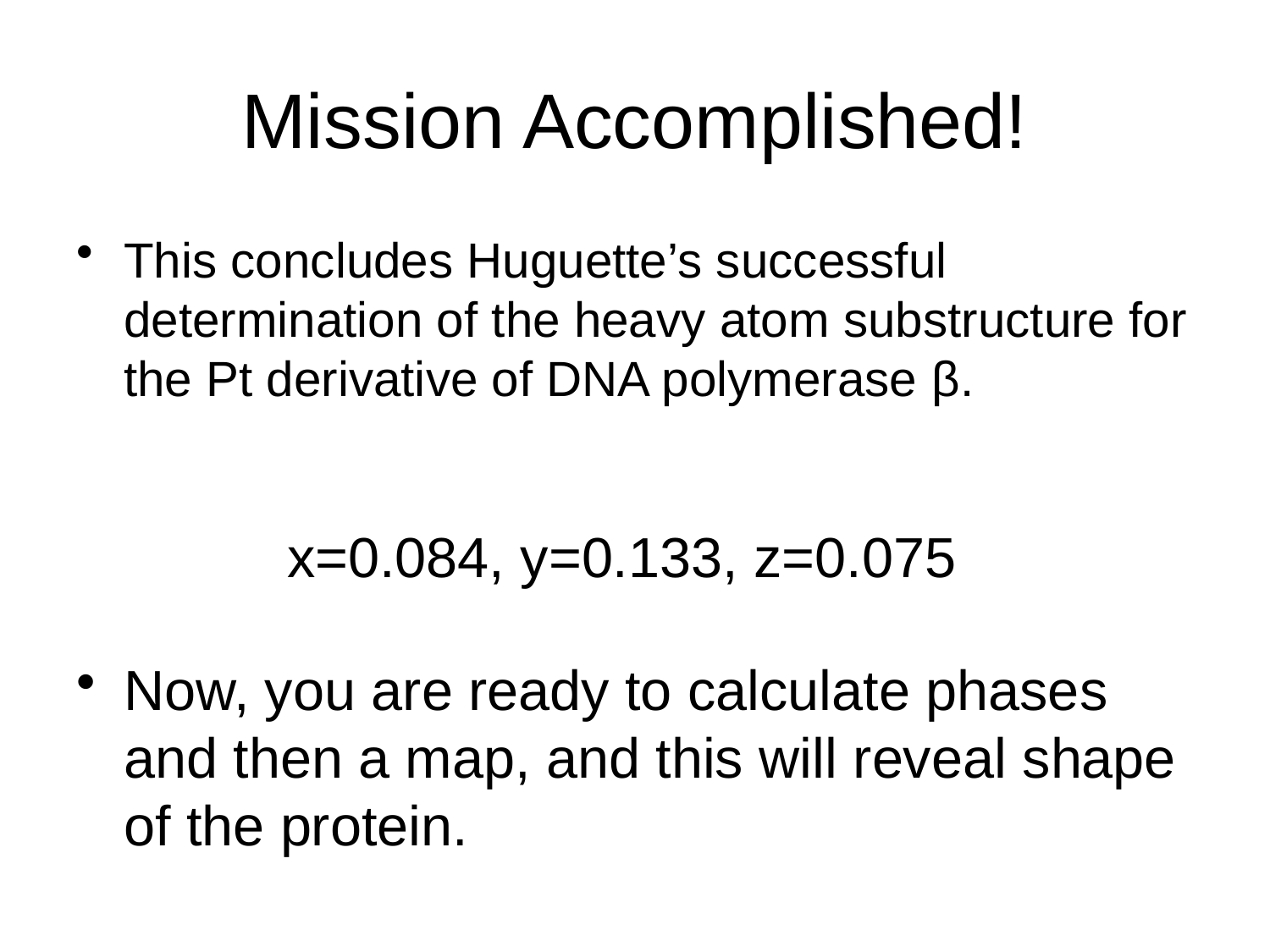

# Mission Accomplished!
This concludes Huguette’s successful determination of the heavy atom substructure for the Pt derivative of DNA polymerase β.

Now, you are ready to calculate phases and then a map, and this will reveal shape of the protein.
x=0.084, y=0.133, z=0.075